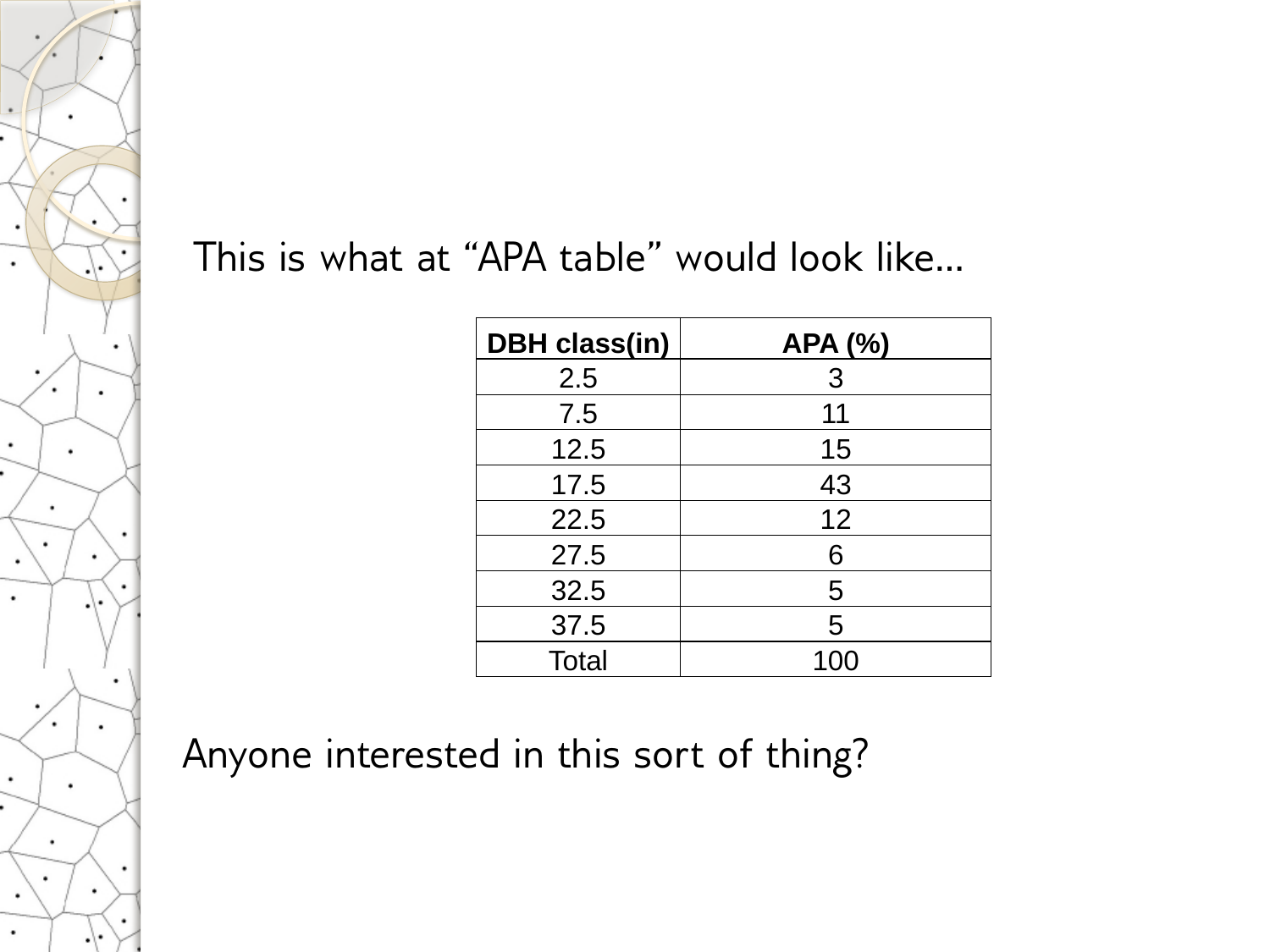

#
This is what at “APA table” would look like…
| DBH class(in) | APA (%) |
| --- | --- |
| 2.5 | 3 |
| 7.5 | 11 |
| 12.5 | 15 |
| 17.5 | 43 |
| 22.5 | 12 |
| 27.5 | 6 |
| 32.5 | 5 |
| 37.5 | 5 |
| Total | 100 |
Anyone interested in this sort of thing?